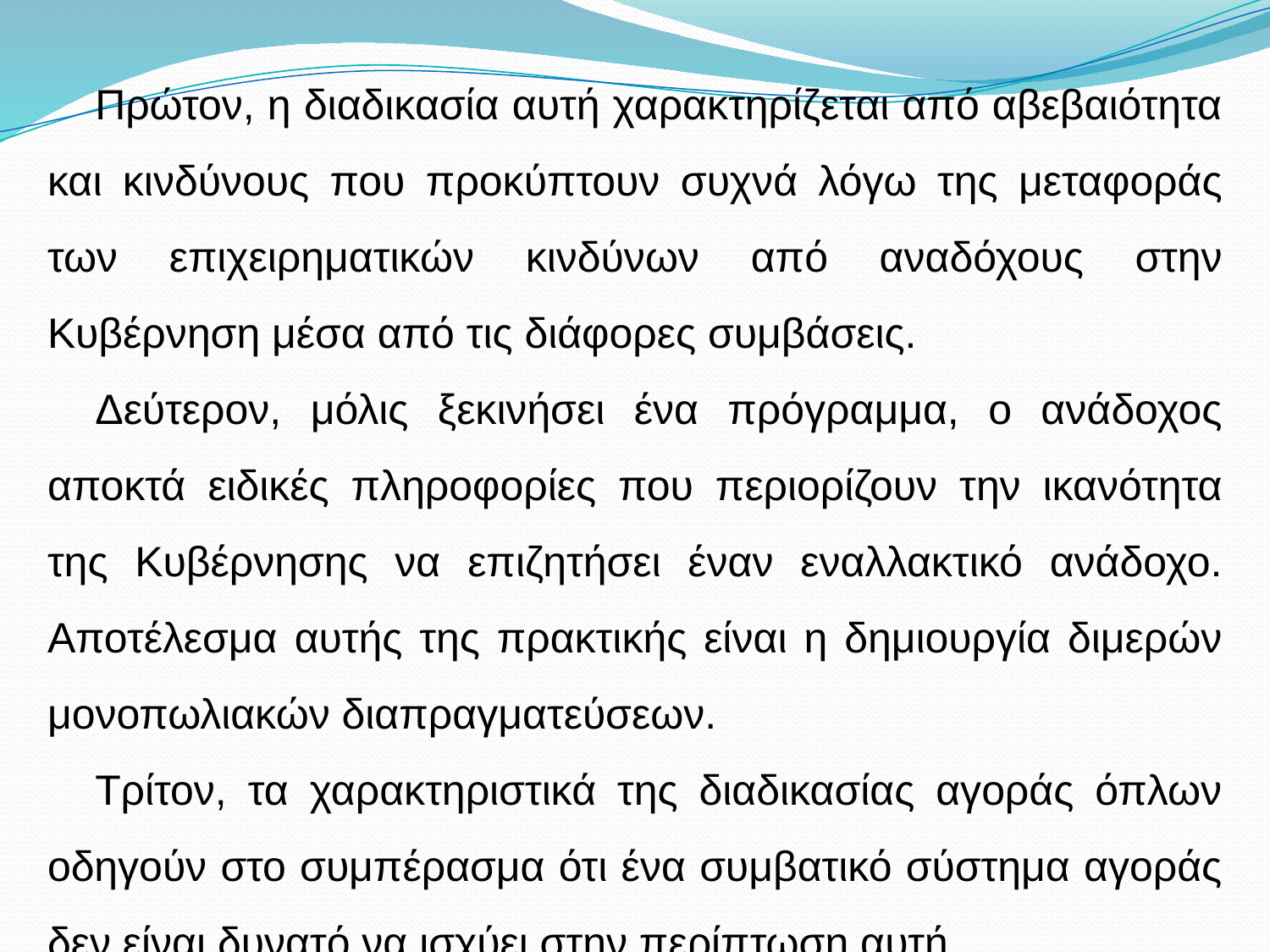

Πρώτον, η διαδικασία αυτή χαρακτηρίζεται από αβεβαιότητα και κινδύνους που προκύπτουν συχνά λόγω της μεταφοράς των επιχειρηματικών κινδύνων από αναδόχους στην Κυβέρνηση μέσα από τις διάφορες συμβάσεις.
Δεύτερον, μόλις ξεκινήσει ένα πρόγραμμα, ο ανάδοχος αποκτά ειδικές πληροφορίες που περιορίζουν την ικανότητα της Κυβέρνησης να επιζητήσει έναν εναλλακτικό ανάδοχο. Αποτέλεσμα αυτής της πρακτικής είναι η δημιουργία διμερών μονοπωλιακών διαπραγματεύσεων.
Τρίτον, τα χαρακτηριστικά της διαδικασίας αγοράς όπλων οδηγούν στο συμπέρασμα ότι ένα συμβατικό σύστημα αγοράς δεν είναι δυνατό να ισχύει στην περίπτωση αυτή.